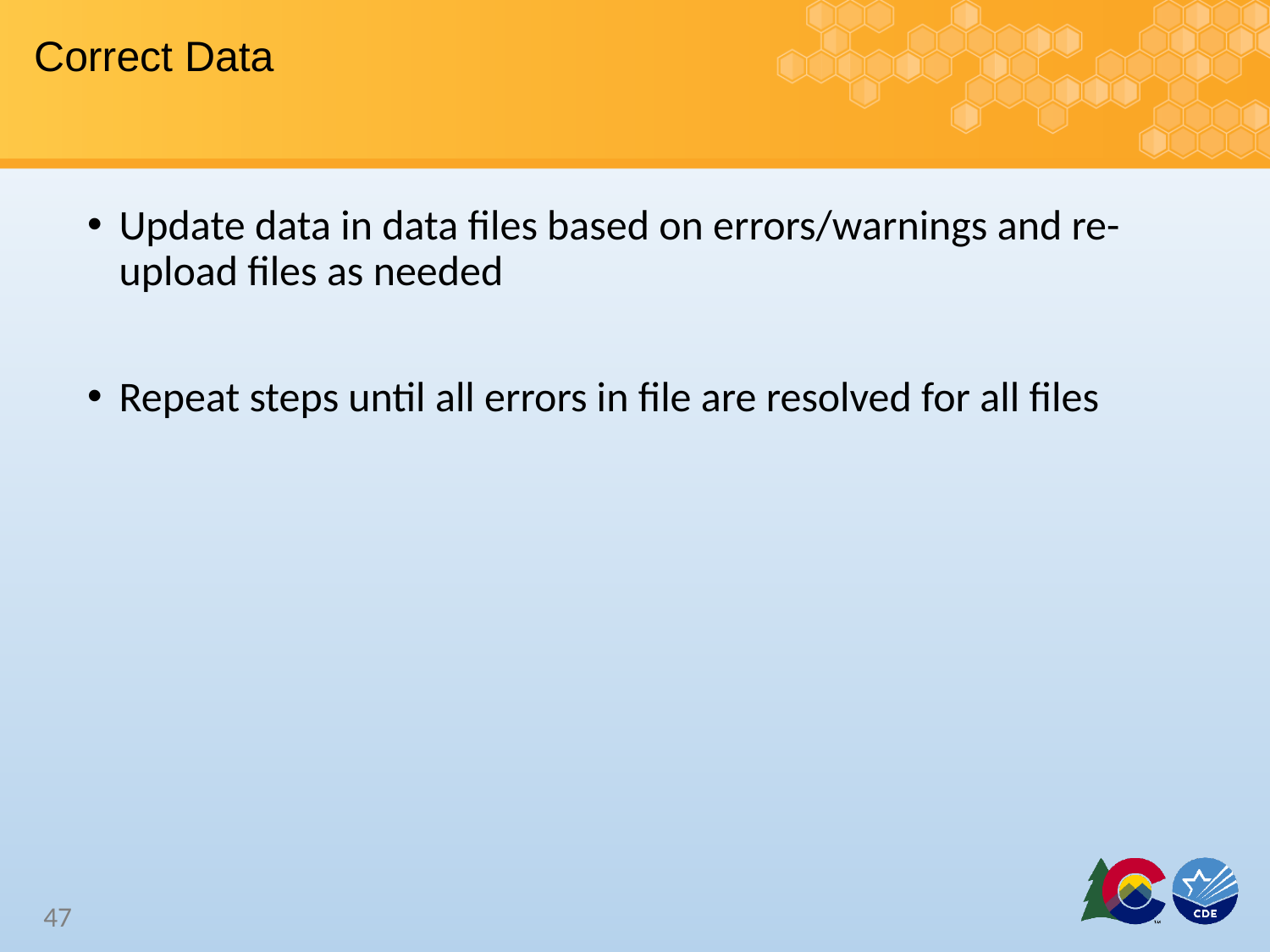

# Correct Data
Update data in data files based on errors/warnings and re-upload files as needed

Repeat steps until all errors in file are resolved for all files

47